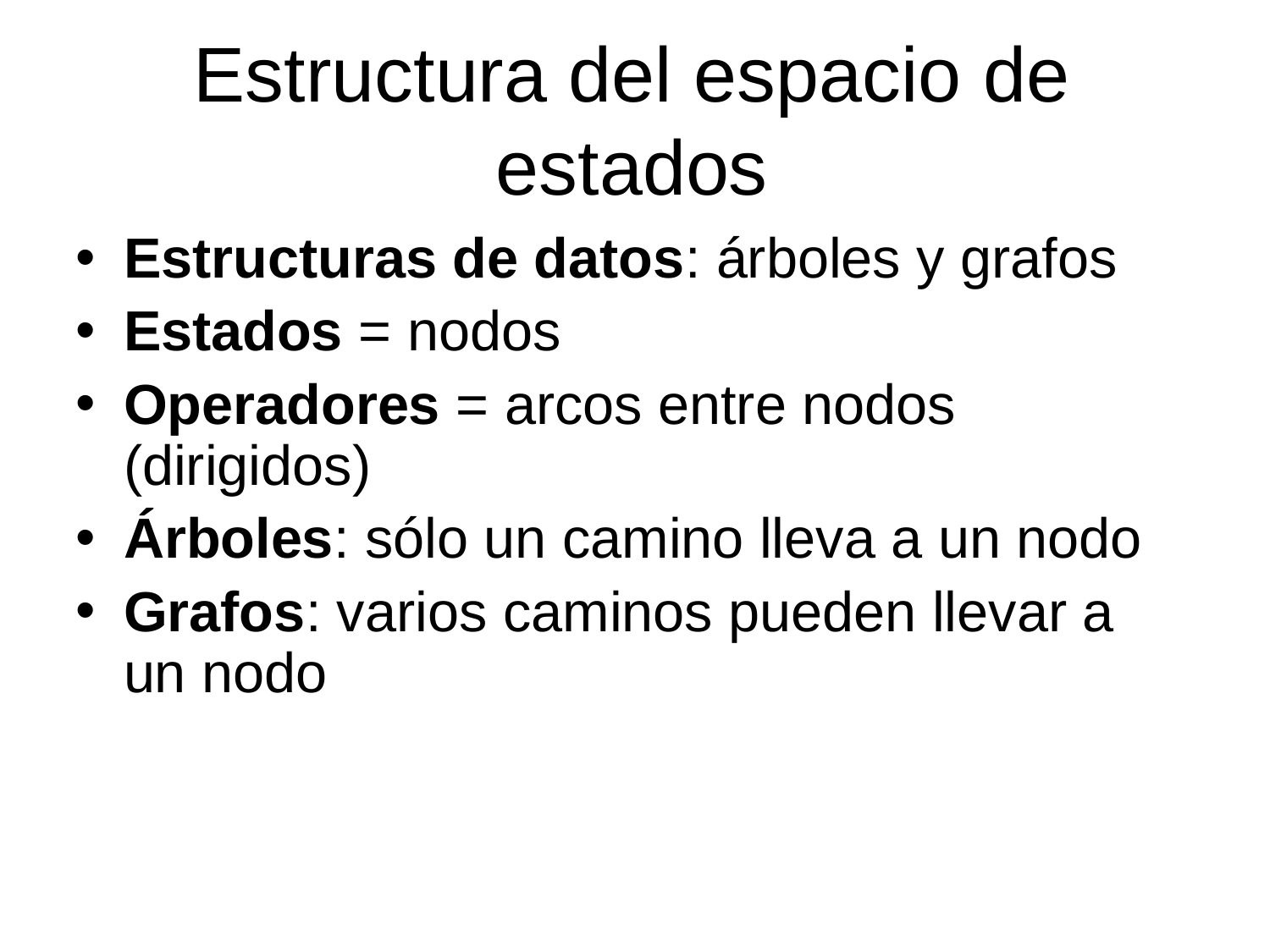

# Estructura del espacio de estados
Estructuras de datos: árboles y grafos
Estados = nodos
Operadores = arcos entre nodos (dirigidos)
Árboles: sólo un camino lleva a un nodo
Grafos: varios caminos pueden llevar a un nodo